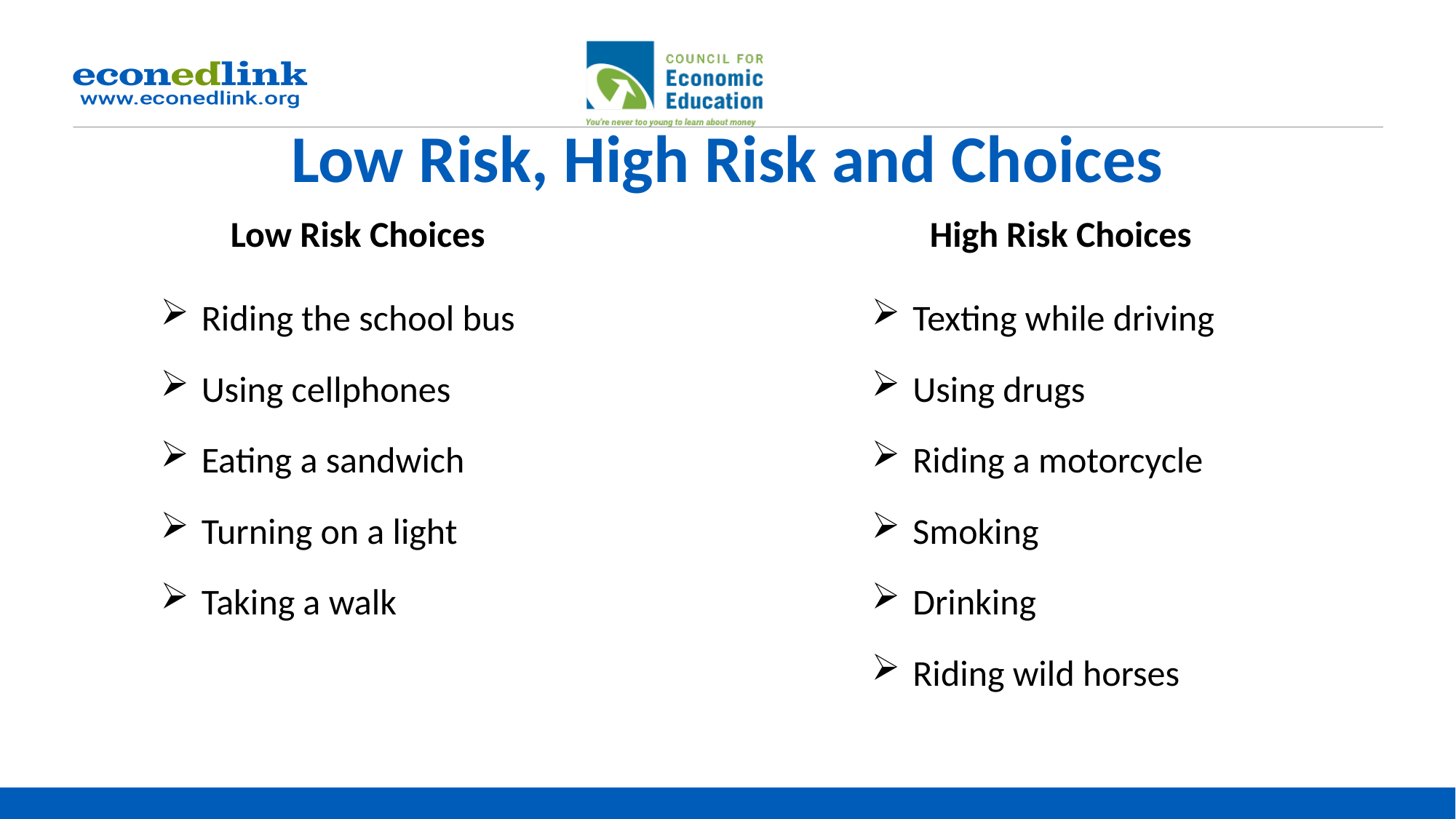

# Low Risk, High Risk and Choices
Low Risk Choices
High Risk Choices
Texting while driving
Using drugs
Riding a motorcycle
Smoking
Drinking
Riding wild horses
Riding the school bus
Using cellphones
Eating a sandwich
Turning on a light
Taking a walk